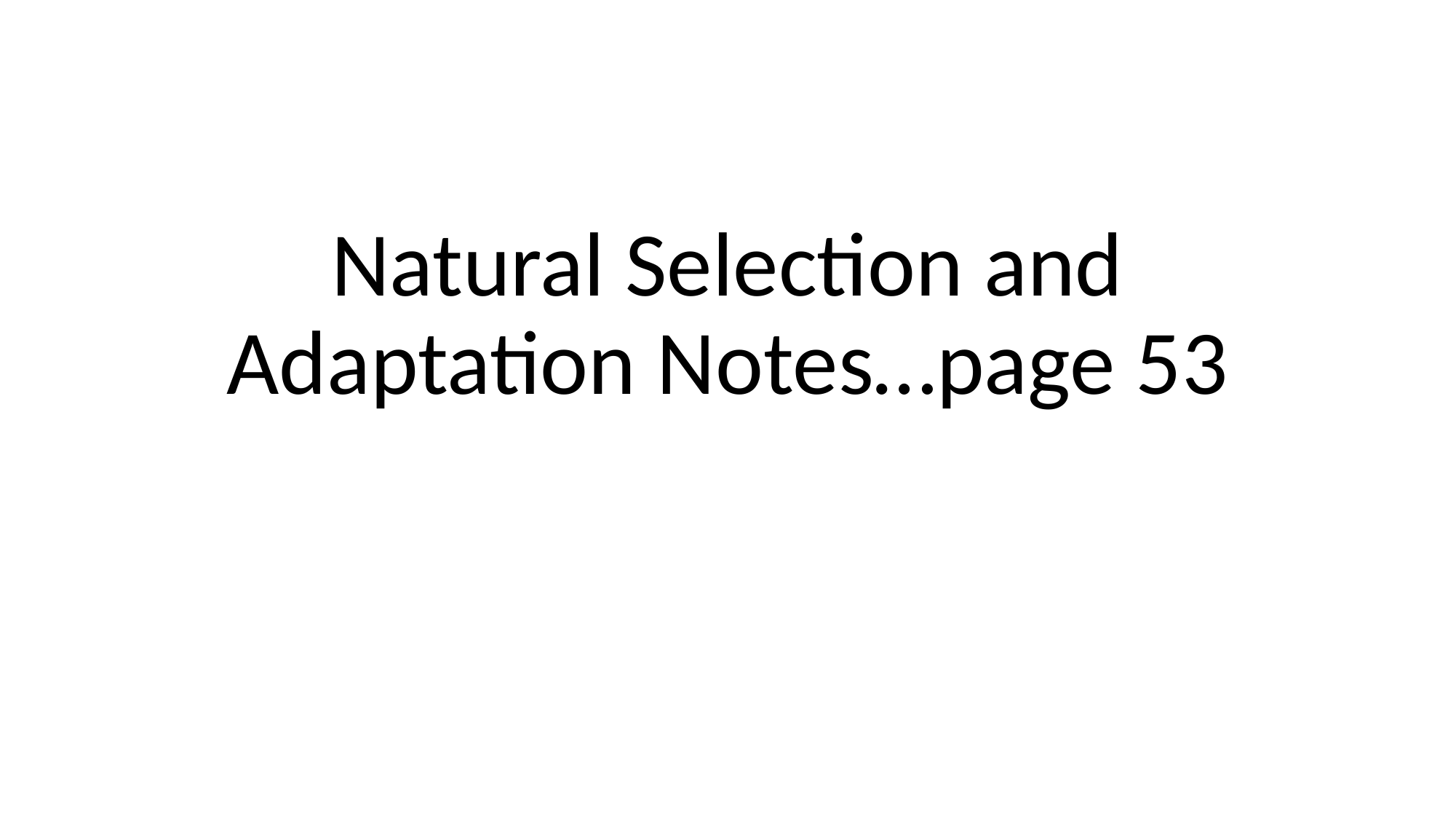

# Natural Selection and Adaptation Notes…page 53